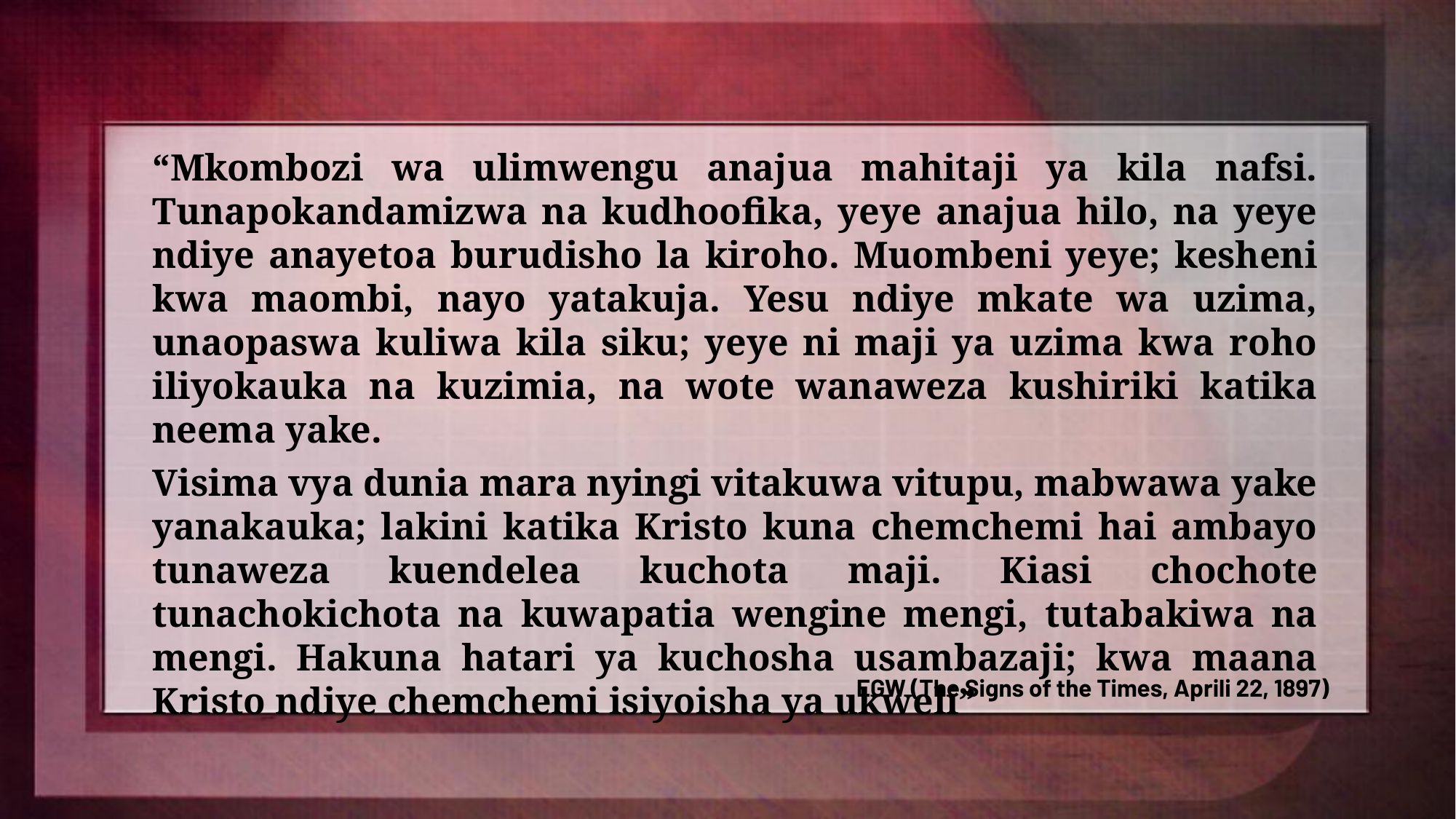

“Mkombozi wa ulimwengu anajua mahitaji ya kila nafsi. Tunapokandamizwa na kudhoofika, yeye anajua hilo, na yeye ndiye anayetoa burudisho la kiroho. Muombeni yeye; kesheni kwa maombi, nayo yatakuja. Yesu ndiye mkate wa uzima, unaopaswa kuliwa kila siku; yeye ni maji ya uzima kwa roho iliyokauka na kuzimia, na wote wanaweza kushiriki katika neema yake.
Visima vya dunia mara nyingi vitakuwa vitupu, mabwawa yake yanakauka; lakini katika Kristo kuna chemchemi hai ambayo tunaweza kuendelea kuchota maji. Kiasi chochote tunachokichota na kuwapatia wengine mengi, tutabakiwa na mengi. Hakuna hatari ya kuchosha usambazaji; kwa maana Kristo ndiye chemchemi isiyoisha ya ukweli”
EGW (The Signs of the Times, Aprili 22, 1897)